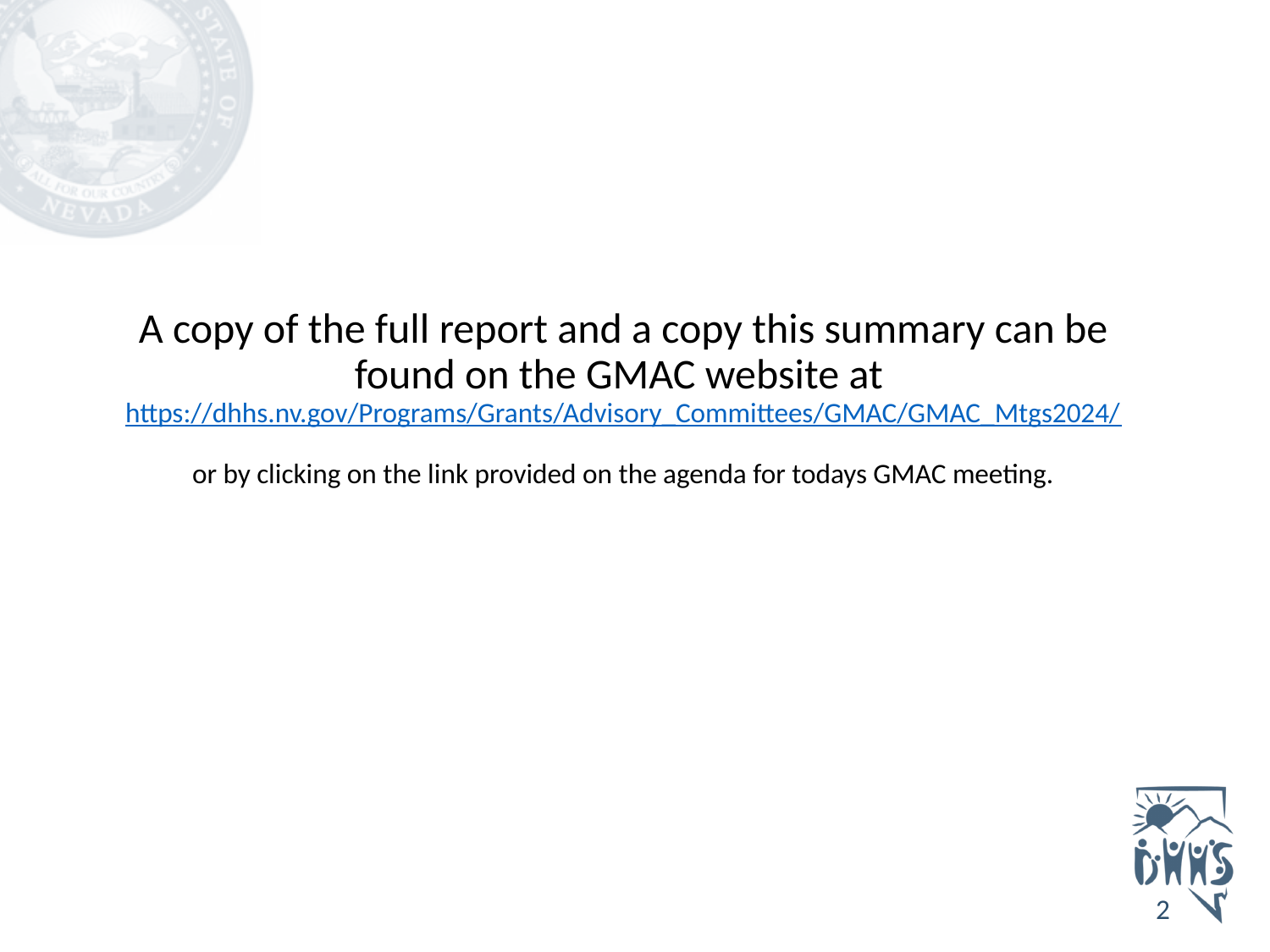

A copy of the full report and a copy this summary can be found on the GMAC website at https://dhhs.nv.gov/Programs/Grants/Advisory_Committees/GMAC/GMAC_Mtgs2024/

or by clicking on the link provided on the agenda for todays GMAC meeting.
2